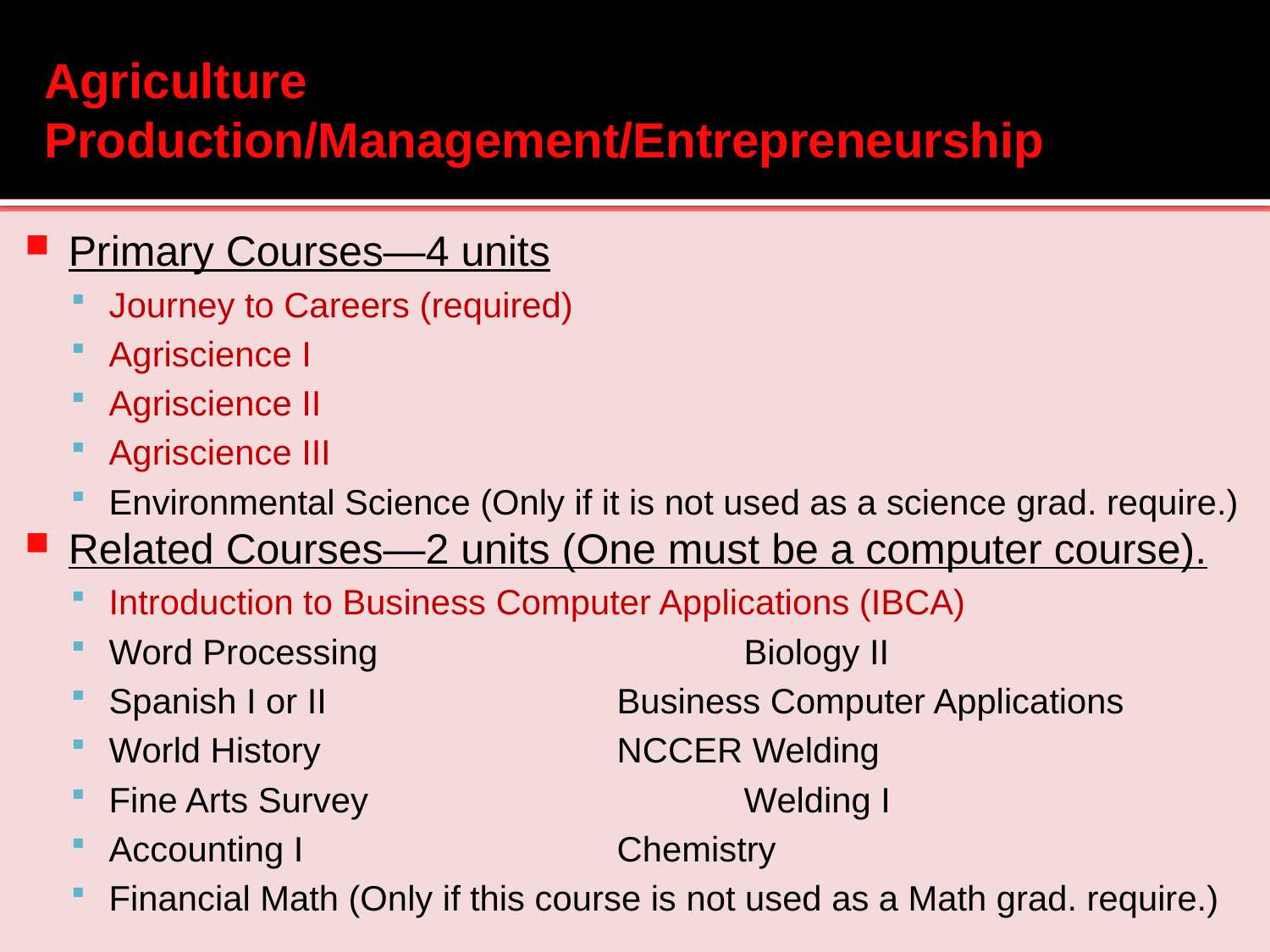

# Agriculture Production/Management/Entrepreneurship
Primary Courses—4 units
Journey to Careers (required)
Agriscience I
Agriscience II
Agriscience III
Environmental Science (Only if it is not used as a science grad. require.)
Related Courses—2 units (One must be a computer course).
Introduction to Business Computer Applications (IBCA)
Word Processing			Biology II
Spanish I or II			Business Computer Applications
World History			NCCER Welding
Fine Arts Survey			Welding I
Accounting I			Chemistry
Financial Math (Only if this course is not used as a Math grad. require.)